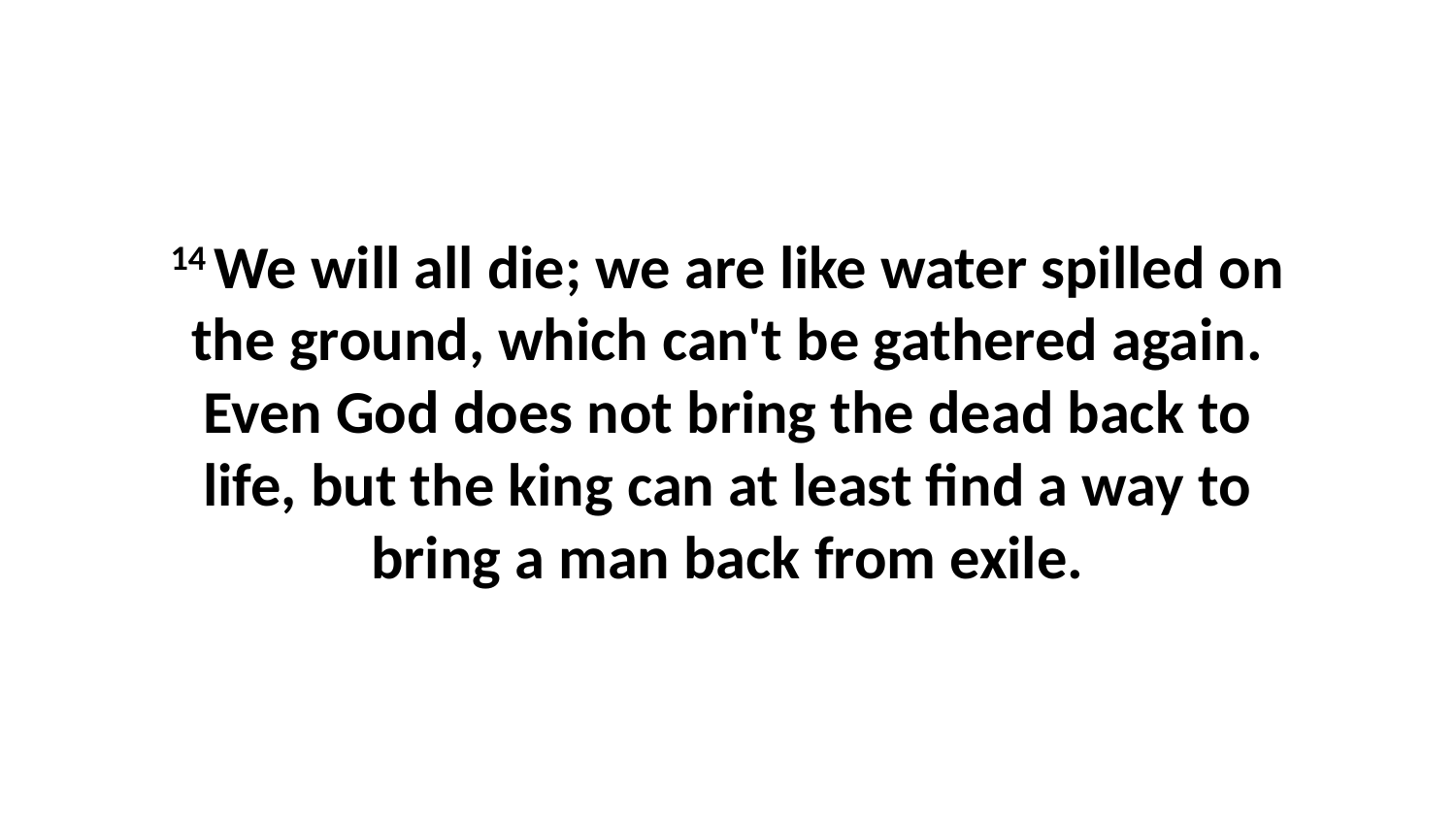

14 We will all die; we are like water spilled on the ground, which can't be gathered again. Even God does not bring the dead back to life, but the king can at least find a way to bring a man back from exile.